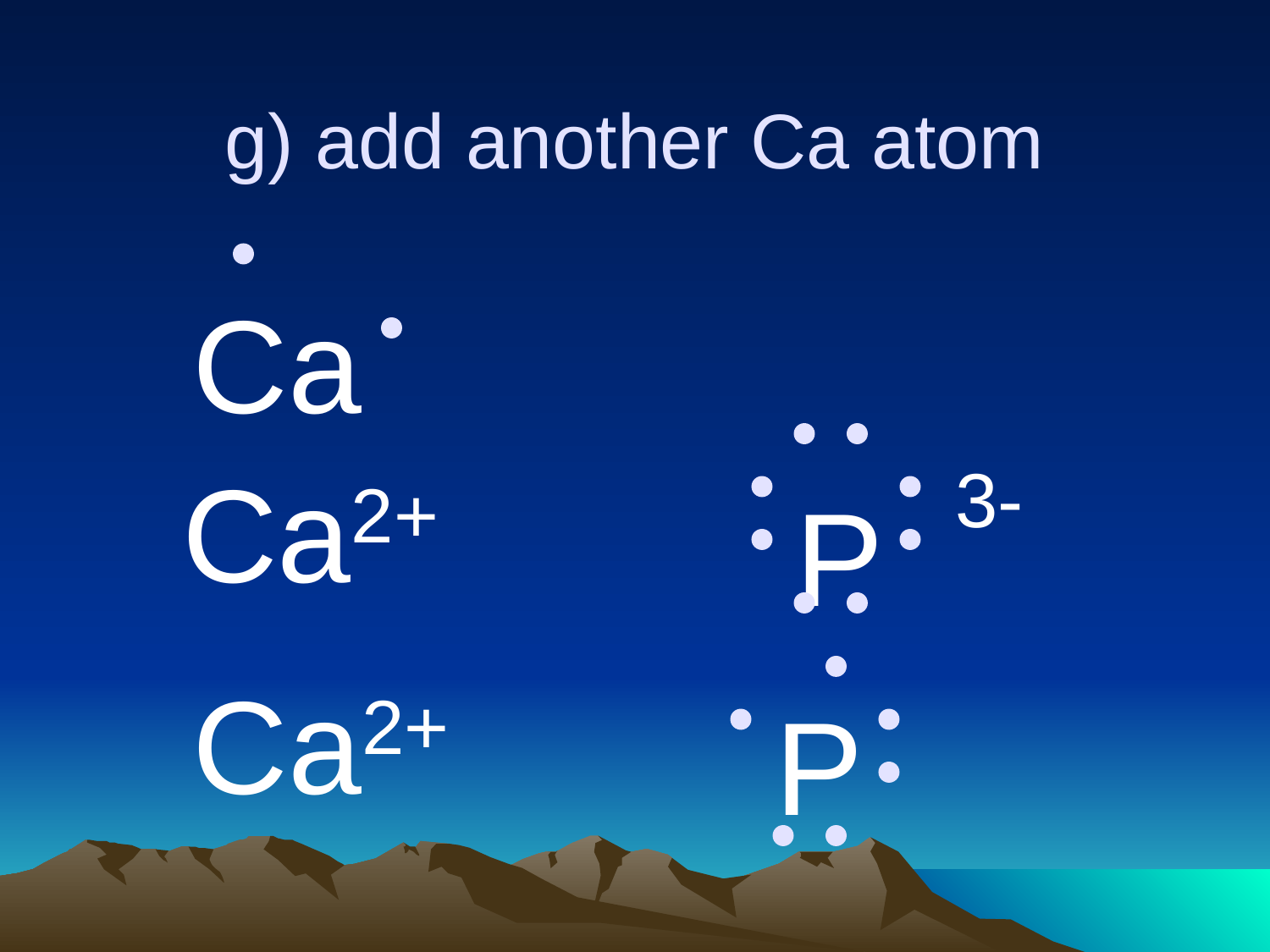

g) add another Ca atom

Ca

Ca2+
P  3-

Ca2+

P